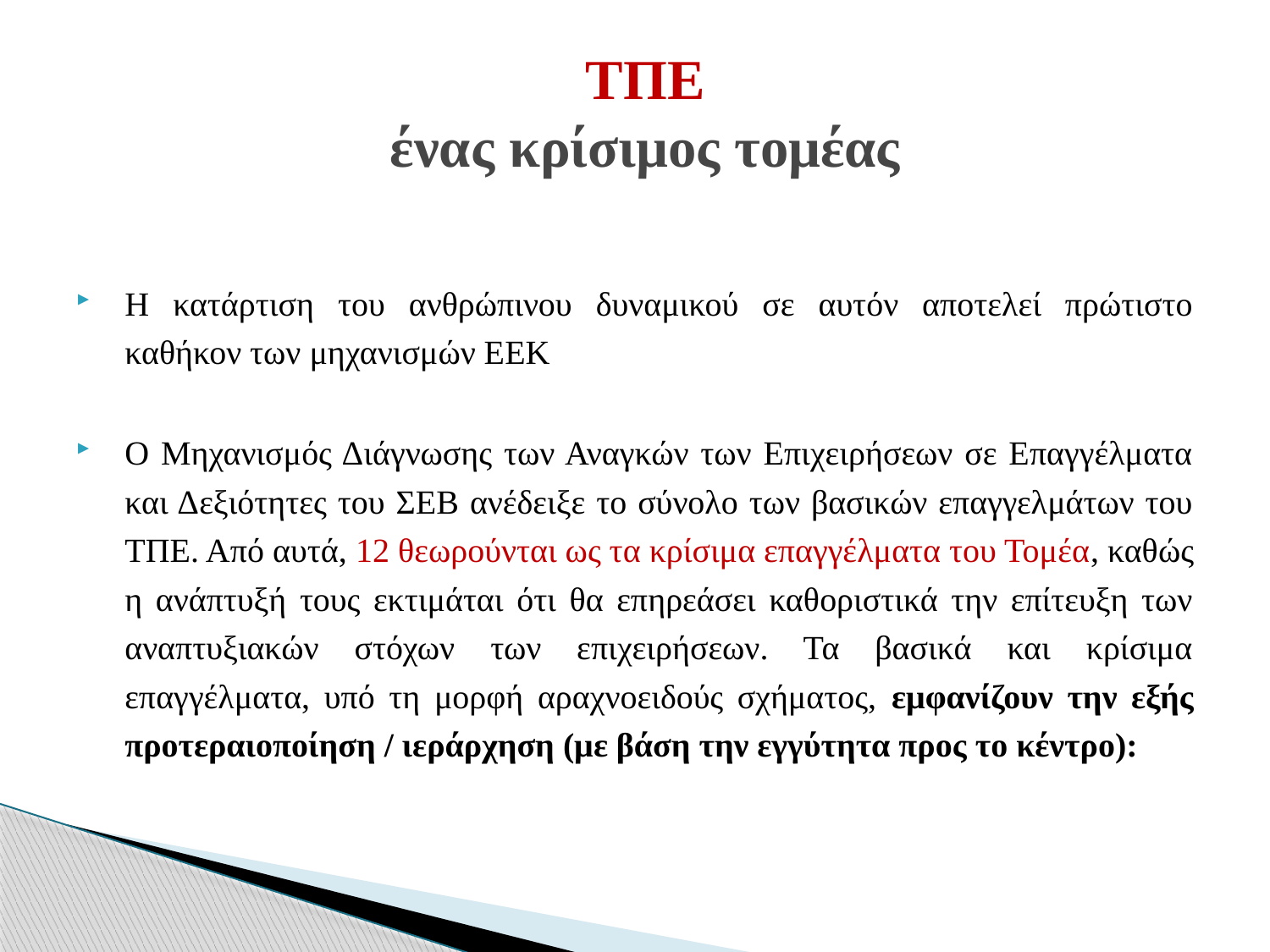

# ΤΠΕ ένας κρίσιμος τομέας

Η κατάρτιση του ανθρώπινου δυναμικού σε αυτόν αποτελεί πρώτιστο καθήκον των μηχανισμών ΕΕΚ

Ο Μηχανισμός Διάγνωσης των Αναγκών των Επιχειρήσεων σε Επαγγέλματα και Δεξιότητες του ΣΕΒ ανέδειξε το σύνολο των βασικών επαγγελμάτων του ΤΠΕ. Από αυτά, 12 θεωρούνται ως τα κρίσιμα επαγγέλματα του Τομέα, καθώς η ανάπτυξή τους εκτιμάται ότι θα επηρεάσει καθοριστικά την επίτευξη των αναπτυξιακών στόχων των επιχειρήσεων. Τα βασικά και κρίσιμα επαγγέλματα, υπό τη μορφή αραχνοειδούς σχήματος, εμφανίζουν την εξής προτεραιοποίηση / ιεράρχηση (με βάση την εγγύτητα προς το κέντρο):